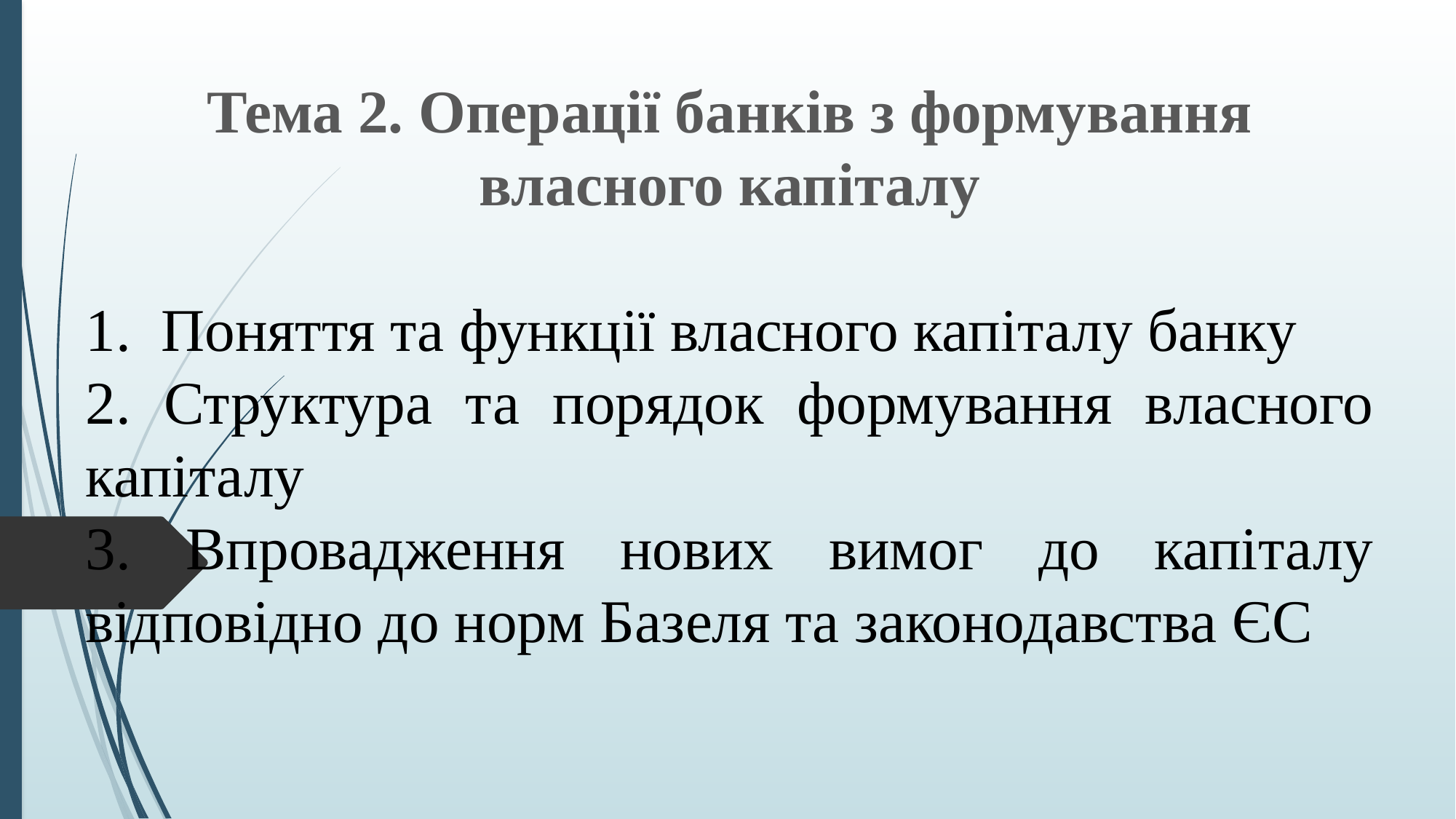

Тема 2. Операції банків з формування власного капіталу

1.  Поняття та функції власного капіталу банку
2. Структура та порядок формування власного капіталу
3. Впровадження нових вимог до капіталу відповідно до норм Базеля та законодавства ЄС